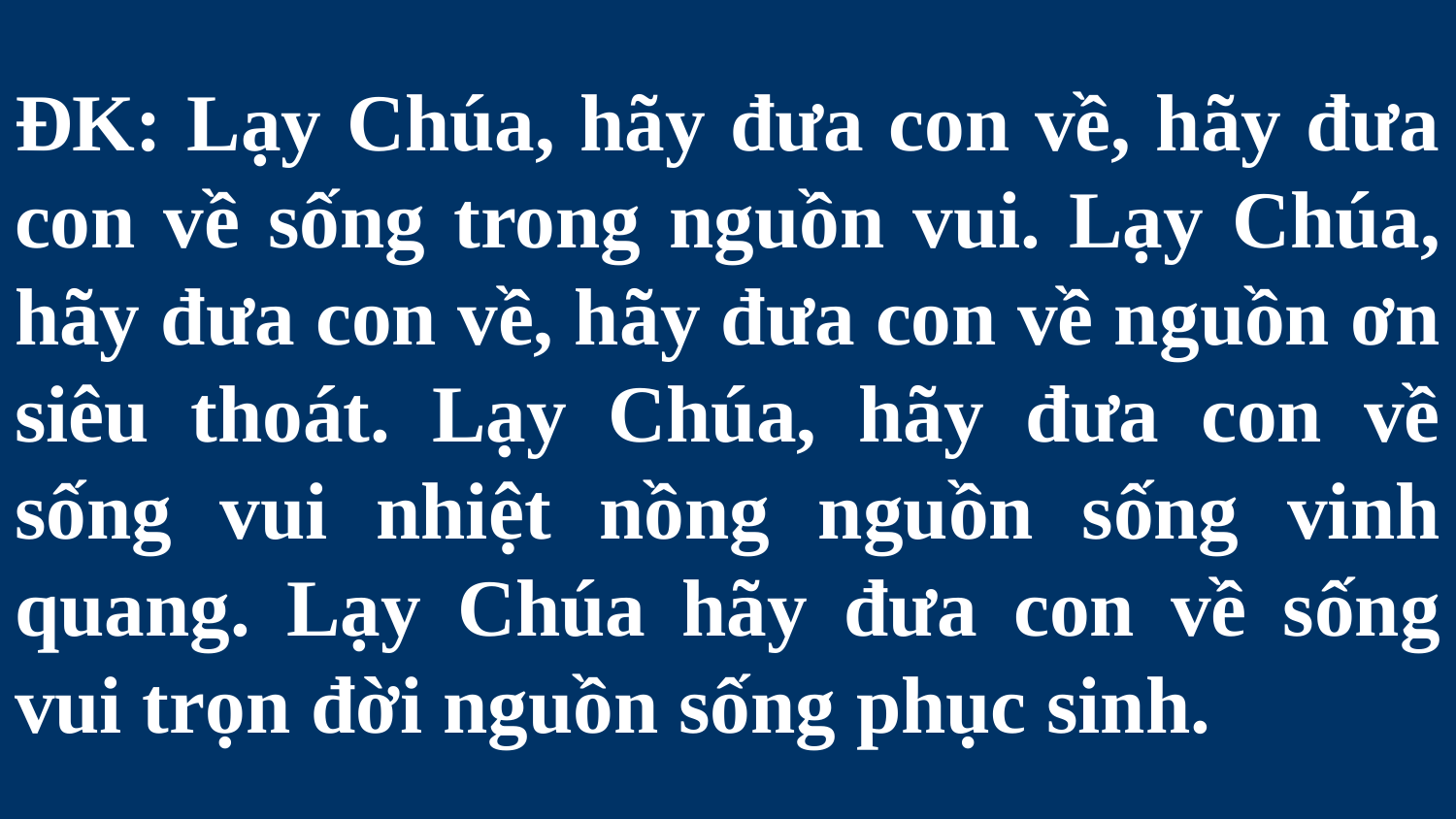

# ĐK: Lạy Chúa, hãy đưa con về, hãy đưa con về sống trong nguồn vui. Lạy Chúa, hãy đưa con về, hãy đưa con về nguồn ơn siêu thoát. Lạy Chúa, hãy đưa con về sống vui nhiệt nồng nguồn sống vinh quang. Lạy Chúa hãy đưa con về sống vui trọn đời nguồn sống phục sinh.